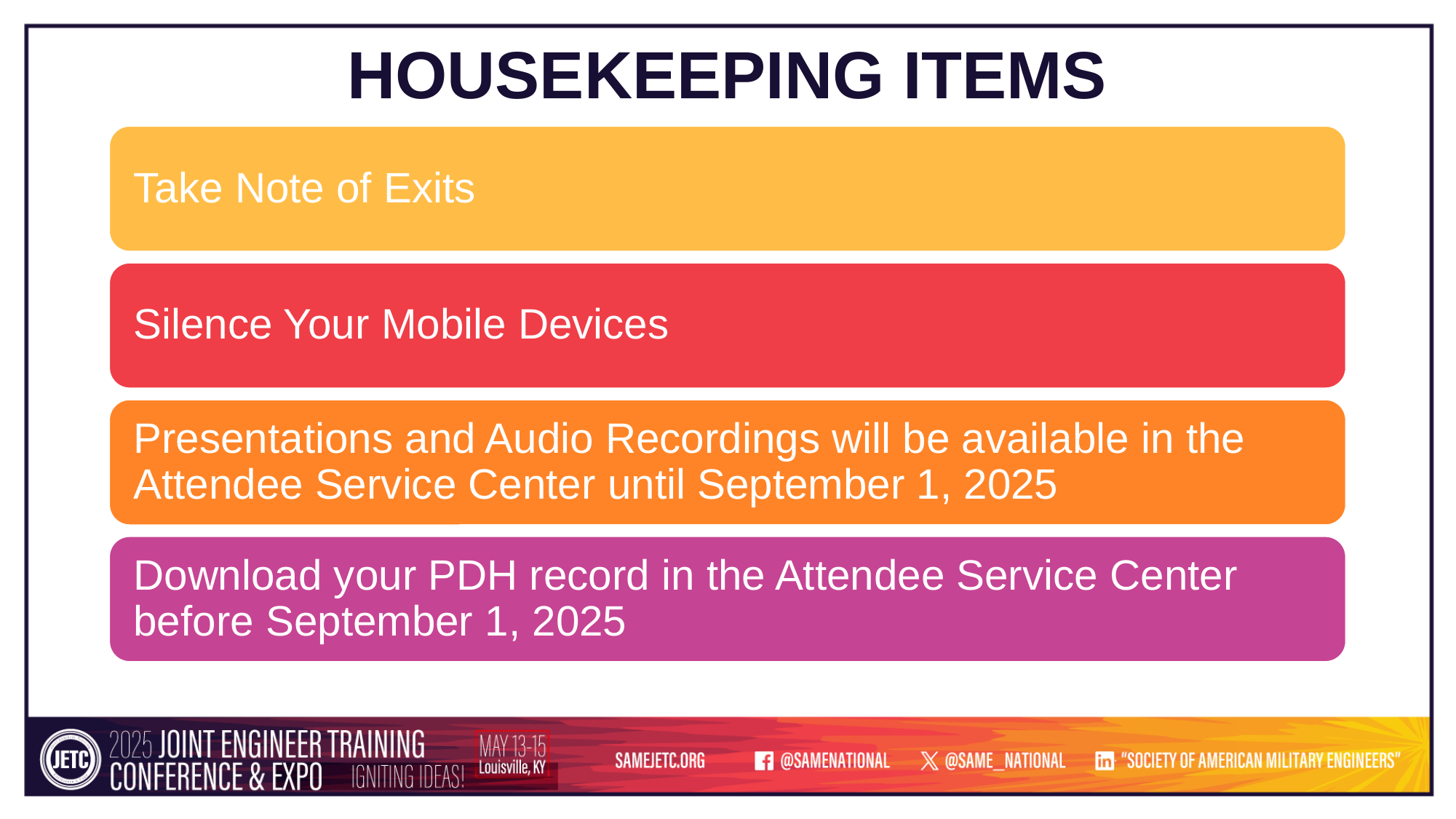

# HOUSEKEEPING ITEMS
Take Note of Exits
Silence Your Mobile Devices
Presentations and Audio Recordings will be available in the Attendee Service Center until September 1, 2025
Download your PDH record in the Attendee Service Center before September 1, 2025